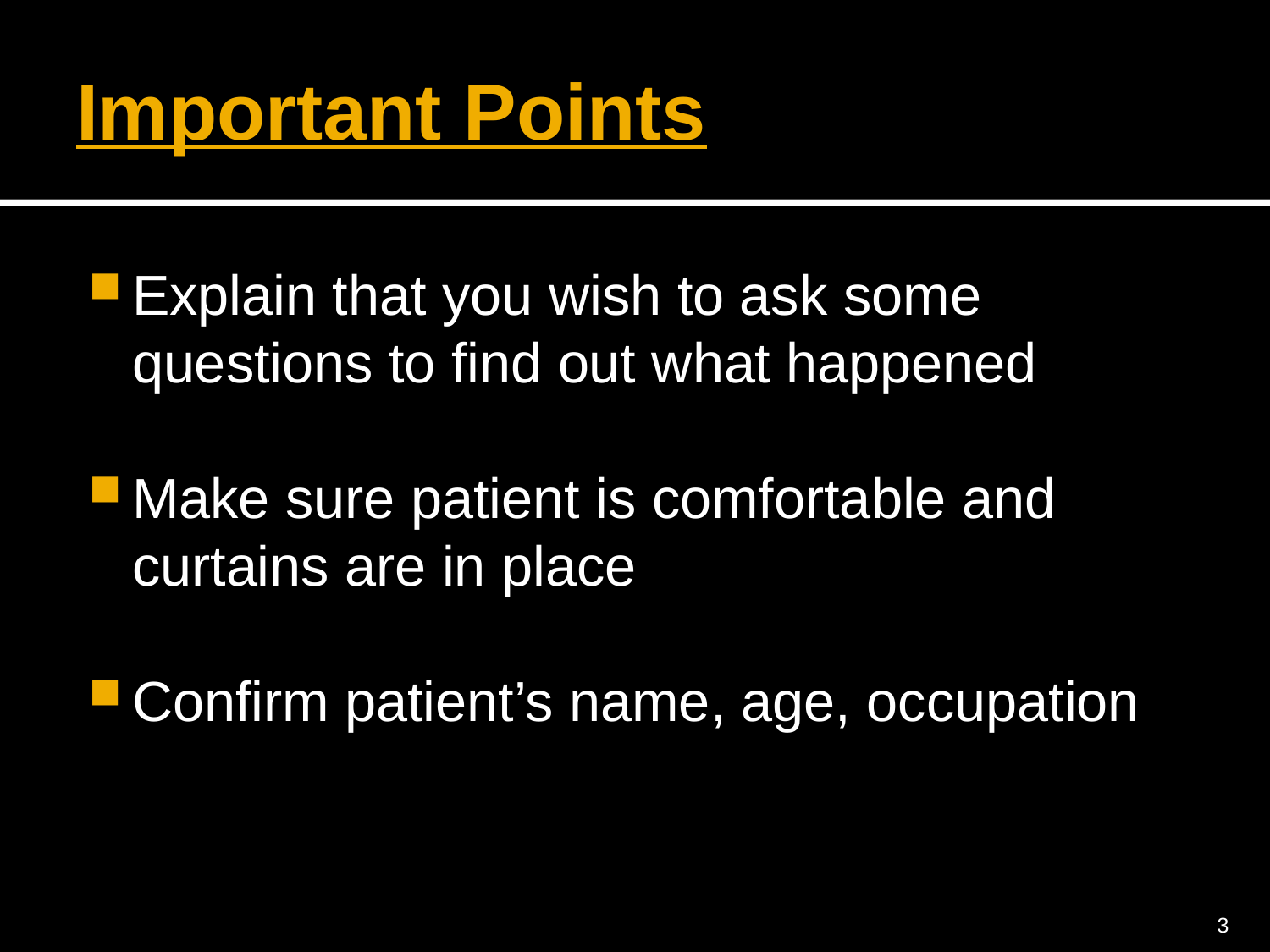

# Important Points
Explain that you wish to ask some questions to find out what happened

Make sure patient is comfortable and curtains are in place

Confirm patient’s name, age, occupation

3